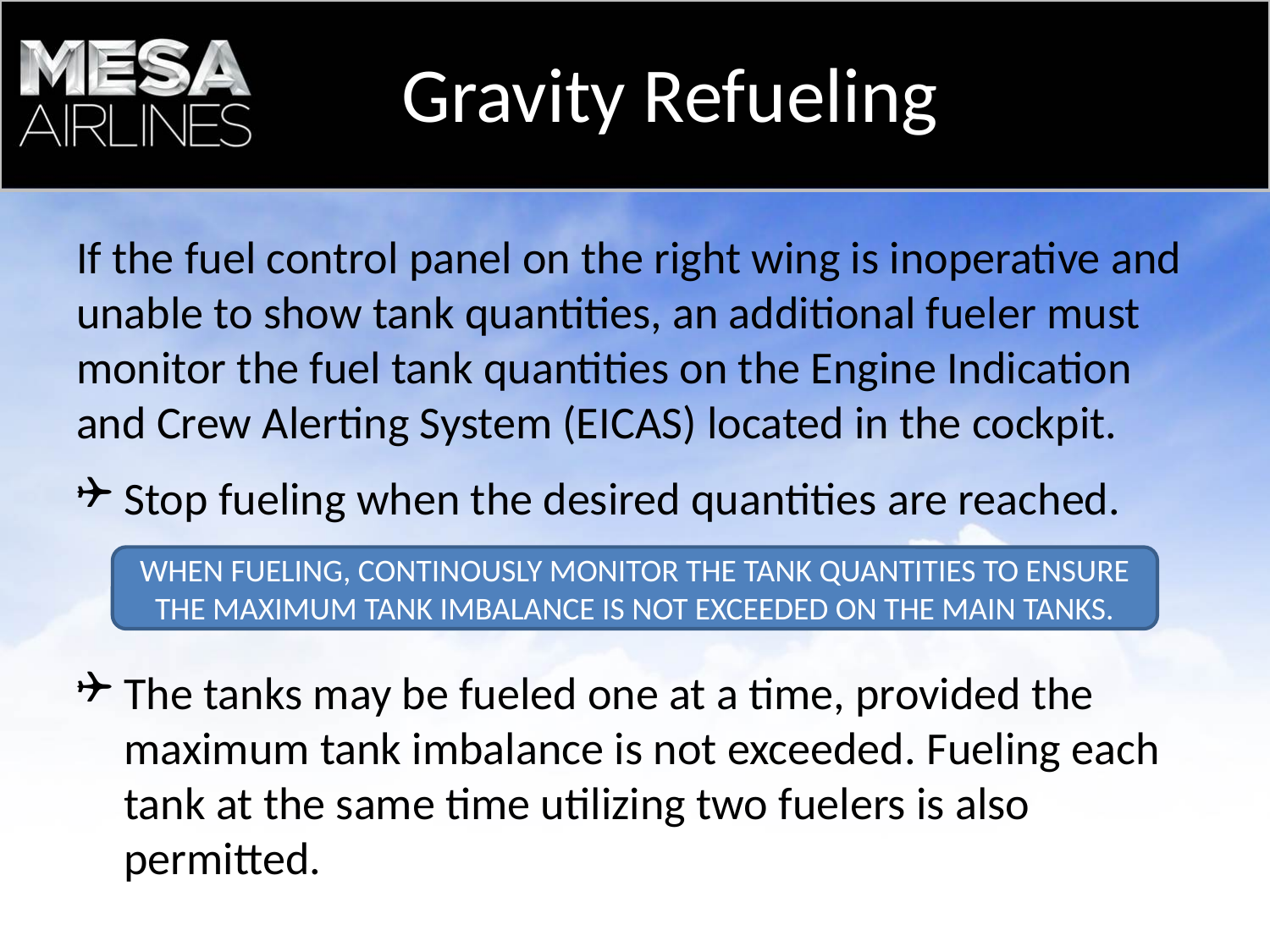

Gravity Refueling
# If the fuel control panel on the right wing is inoperative and unable to show tank quantities, an additional fueler must monitor the fuel tank quantities on the Engine Indication and Crew Alerting System (EICAS) located in the cockpit.
Stop fueling when the desired quantities are reached.

The tanks may be fueled one at a time, provided the maximum tank imbalance is not exceeded. Fueling each tank at the same time utilizing two fuelers is also permitted.
WHEN FUELING, CONTINOUSLY MONITOR THE TANK QUANTITIES TO ENSURE THE MAXIMUM TANK IMBALANCE IS NOT EXCEEDED ON THE MAIN TANKS.